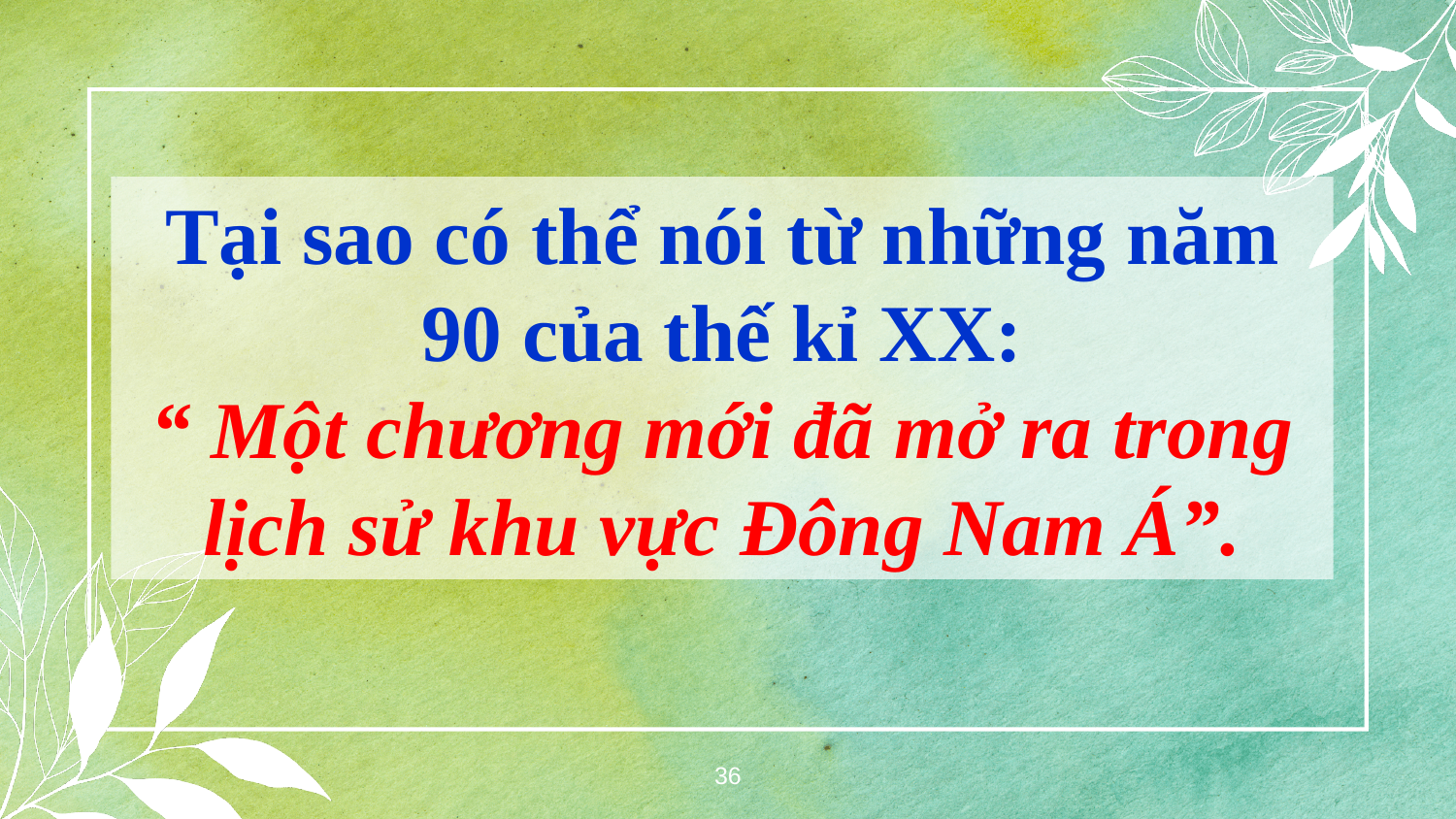

Tại sao có thể nói từ những năm 90 của thế kỉ XX:
“ Một chương mới đã mở ra trong lịch sử khu vực Đông Nam Á”.
36